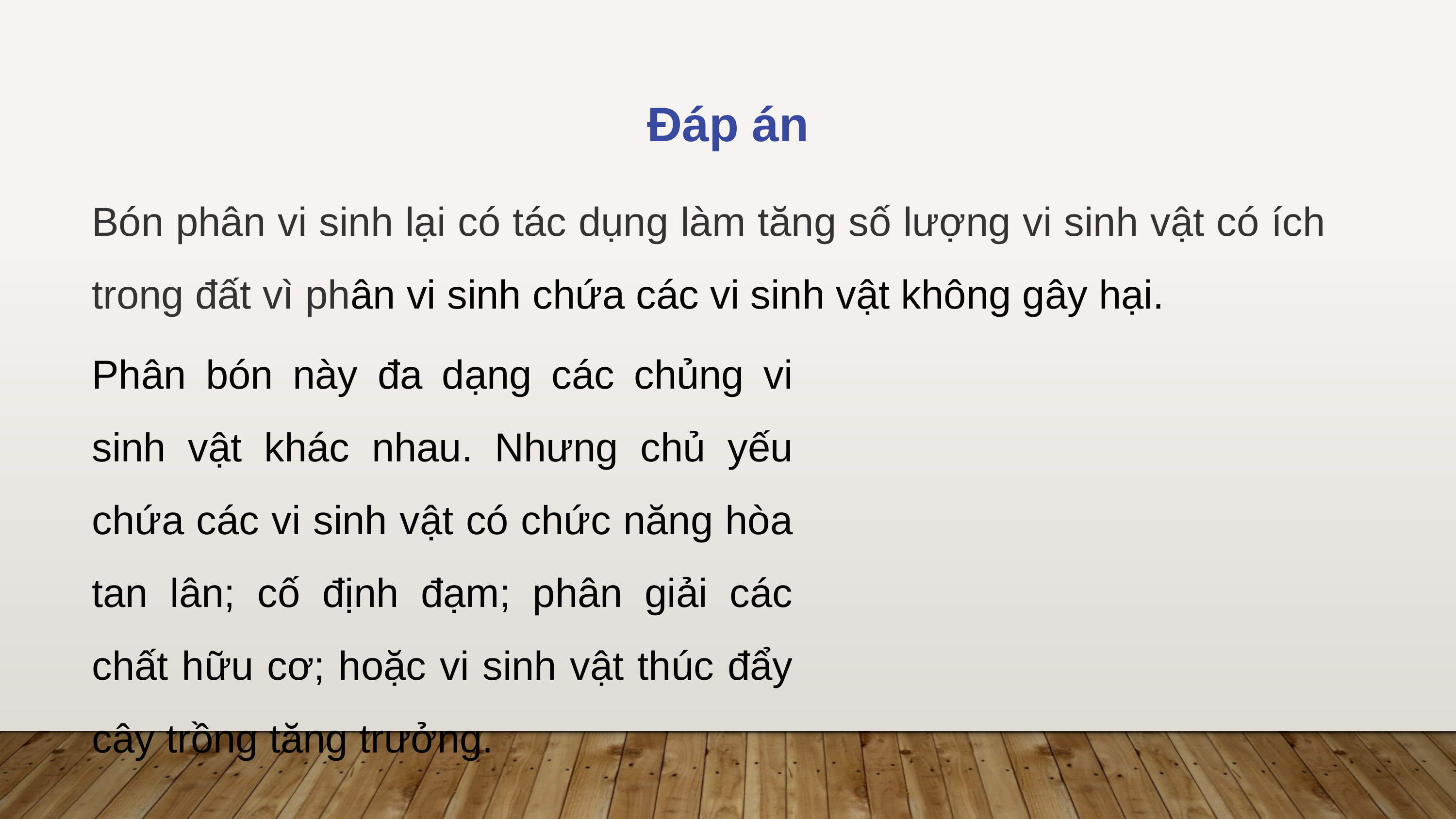

Đáp án
Bón phân vi sinh lại có tác dụng làm tăng số lượng vi sinh vật có ích trong đất vì phân vi sinh chứa các vi sinh vật không gây hại.
Phân bón này đa dạng các chủng vi sinh vật khác nhau. Nhưng chủ yếu chứa các vi sinh vật có chức năng hòa tan lân; cố định đạm; phân giải các chất hữu cơ; hoặc vi sinh vật thúc đẩy cây trồng tăng trưởng.